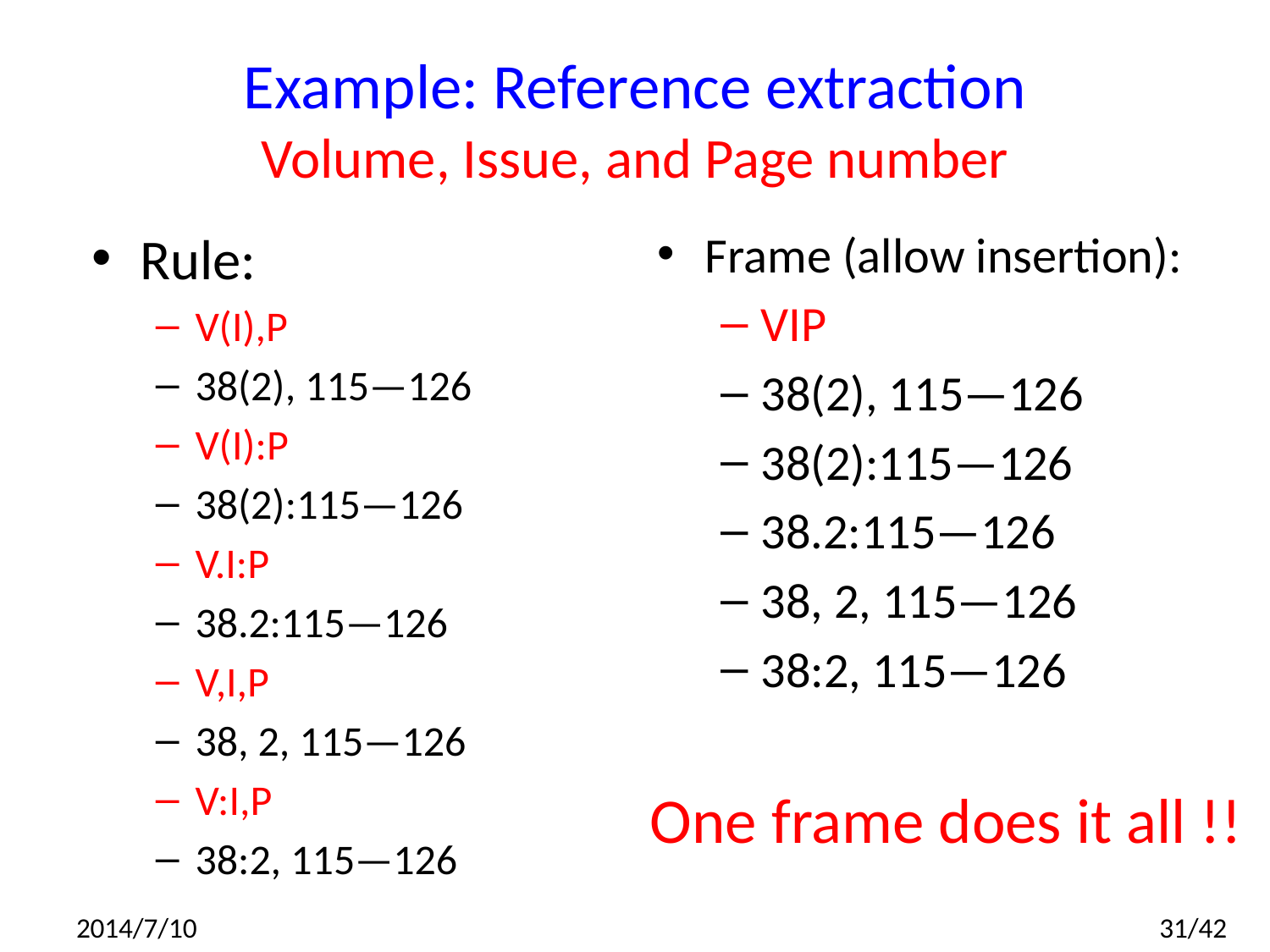

# Example: Reference extraction Volume, Issue, and Page number
Rule:
V(I),P
38(2), 115—126
V(I):P
38(2):115—126
V.I:P
38.2:115—126
V,I,P
38, 2, 115—126
V:I,P
38:2, 115—126
Frame (allow insertion):
VIP
38(2), 115—126
38(2):115—126
38.2:115—126
38, 2, 115—126
38:2, 115—126

One frame does it all !!
2014/7/10
31/42